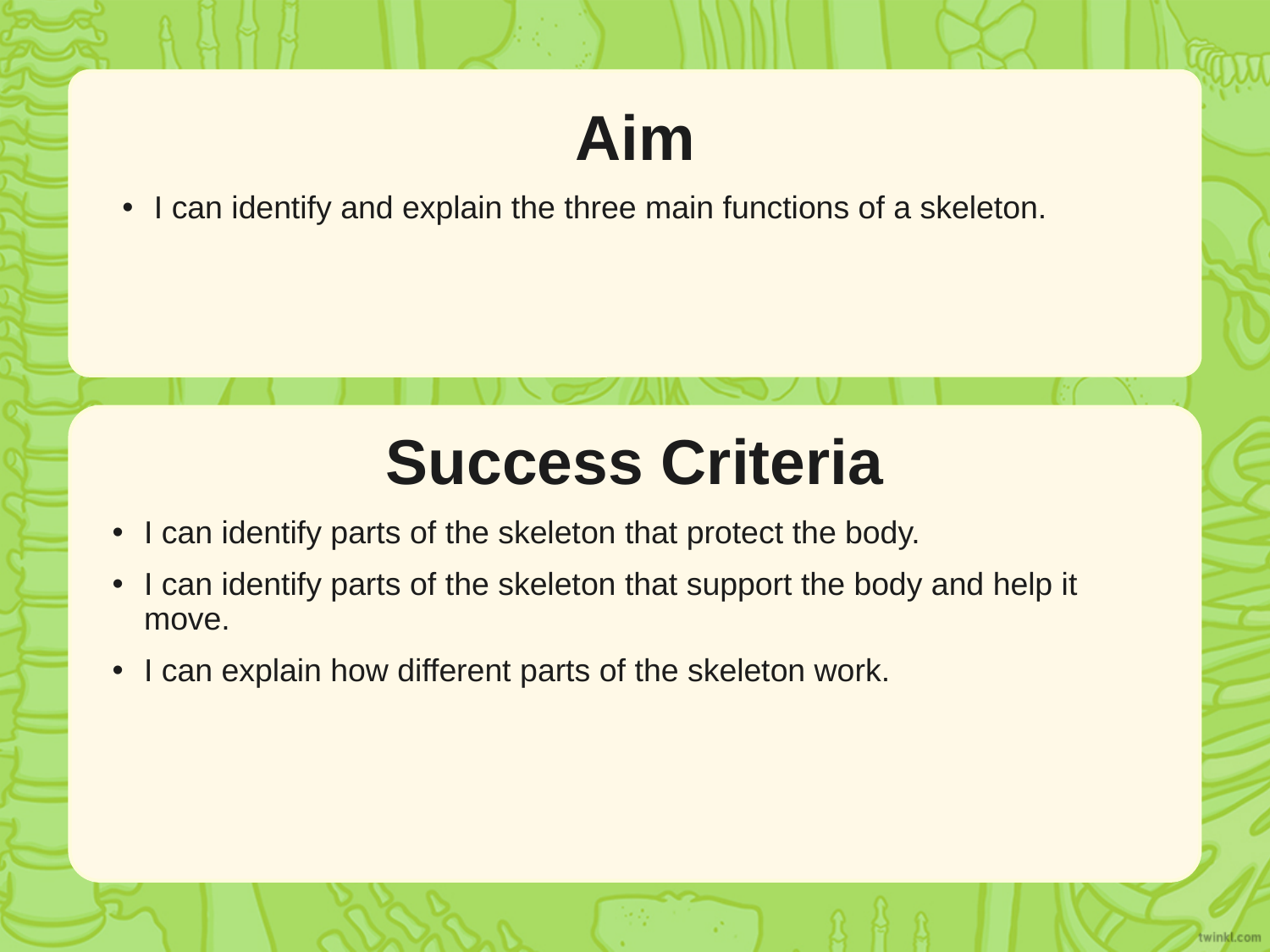

Aim
I can identify and explain the three main functions of a skeleton.

Success Criteria
I can identify parts of the skeleton that protect the body.
I can identify parts of the skeleton that support the body and help it move.
I can explain how different parts of the skeleton work.